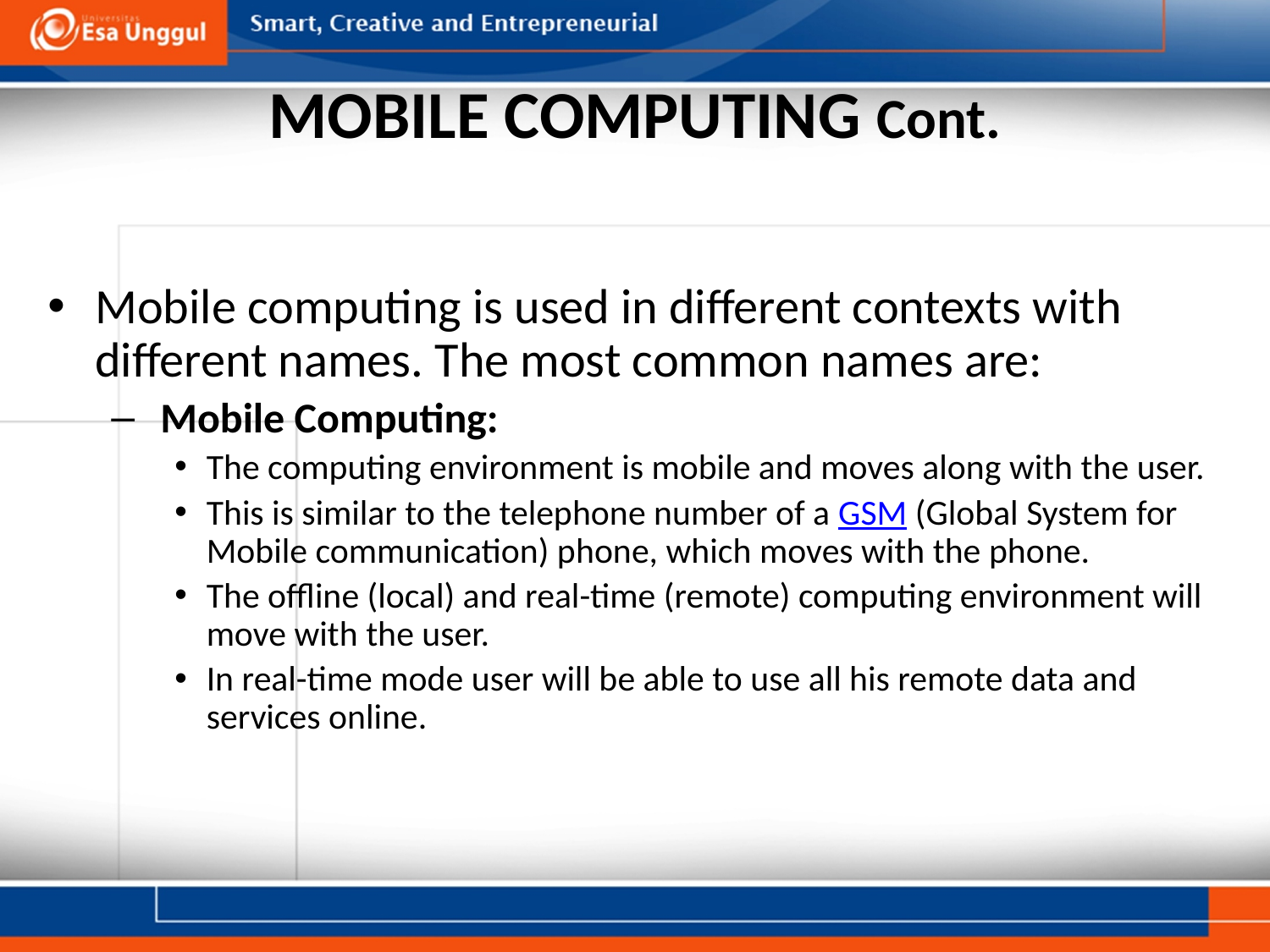

# MOBILE COMPUTING Cont.
Mobile computing is used in different contexts with different names. The most common names are:
 Mobile Computing:
The computing environment is mobile and moves along with the user.
This is similar to the telephone number of a GSM (Global System for Mobile communication) phone, which moves with the phone.
The offline (local) and real-time (remote) computing environment will move with the user.
In real-time mode user will be able to use all his remote data and services online.